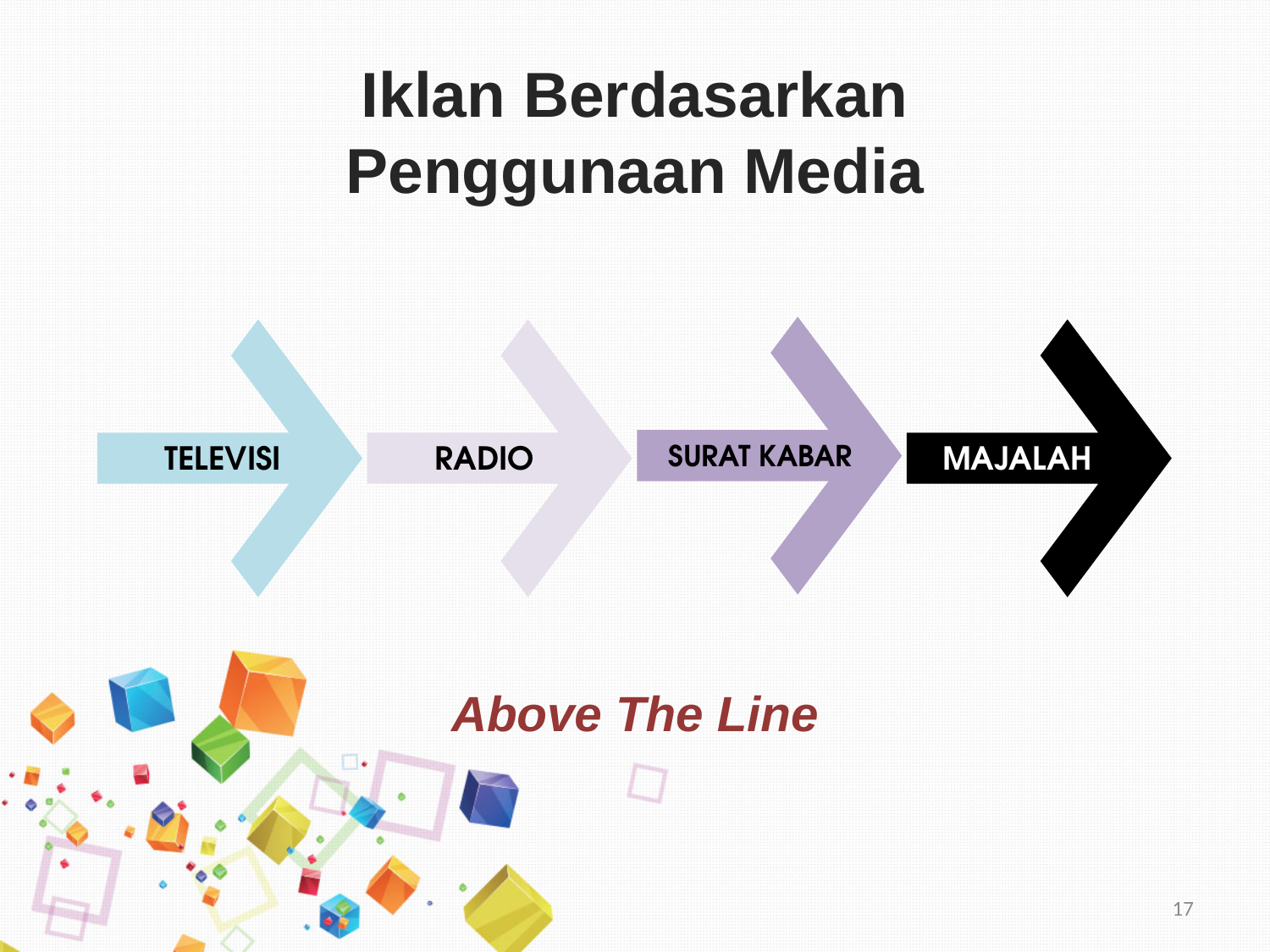

# Iklan Berdasarkan Penggunaan Media
SURAT KABAR
TELEVISI
RADIO
MAJALAH
Above The Line
17